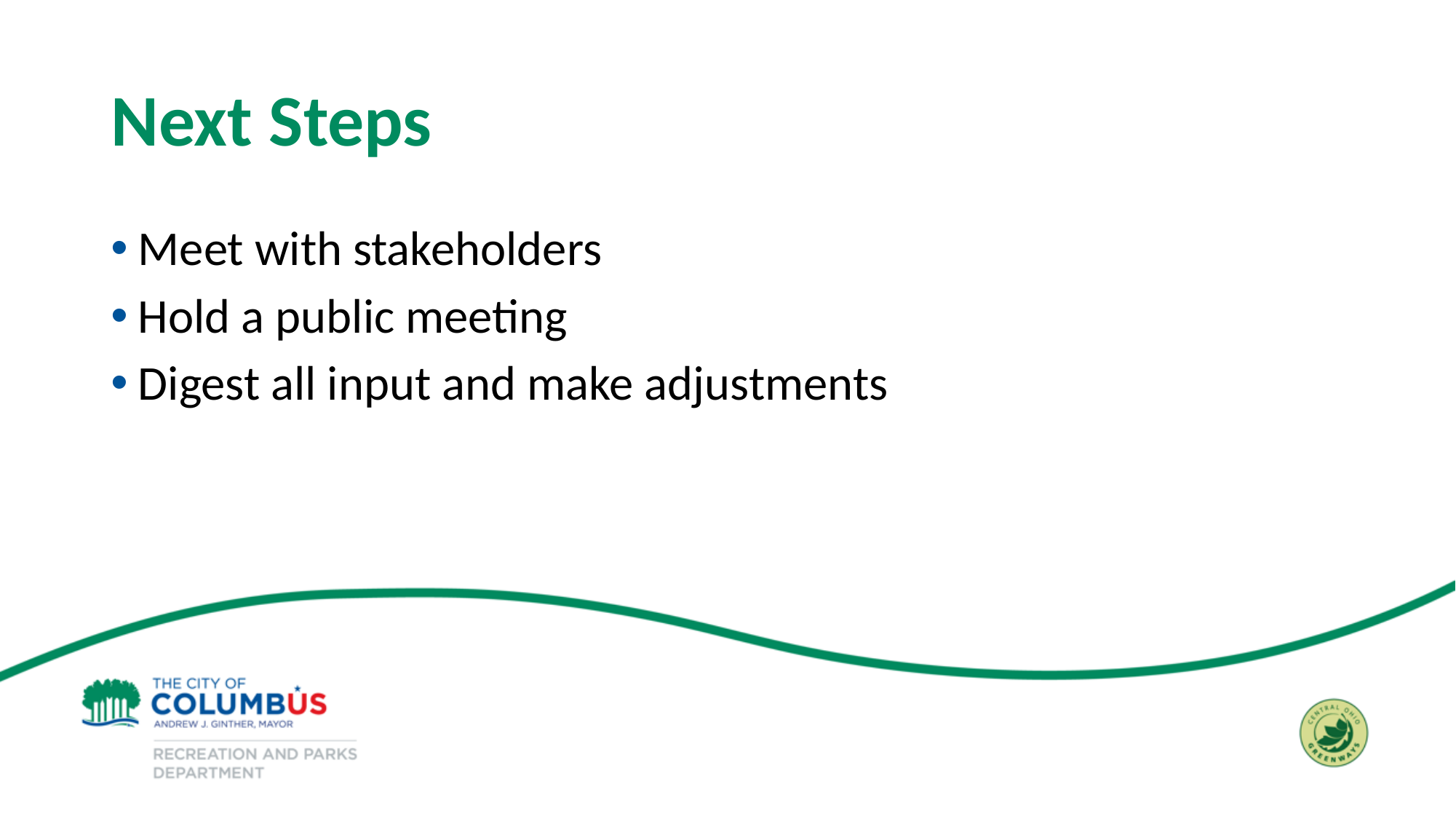

# Next Steps
Meet with stakeholders
Hold a public meeting
Digest all input and make adjustments